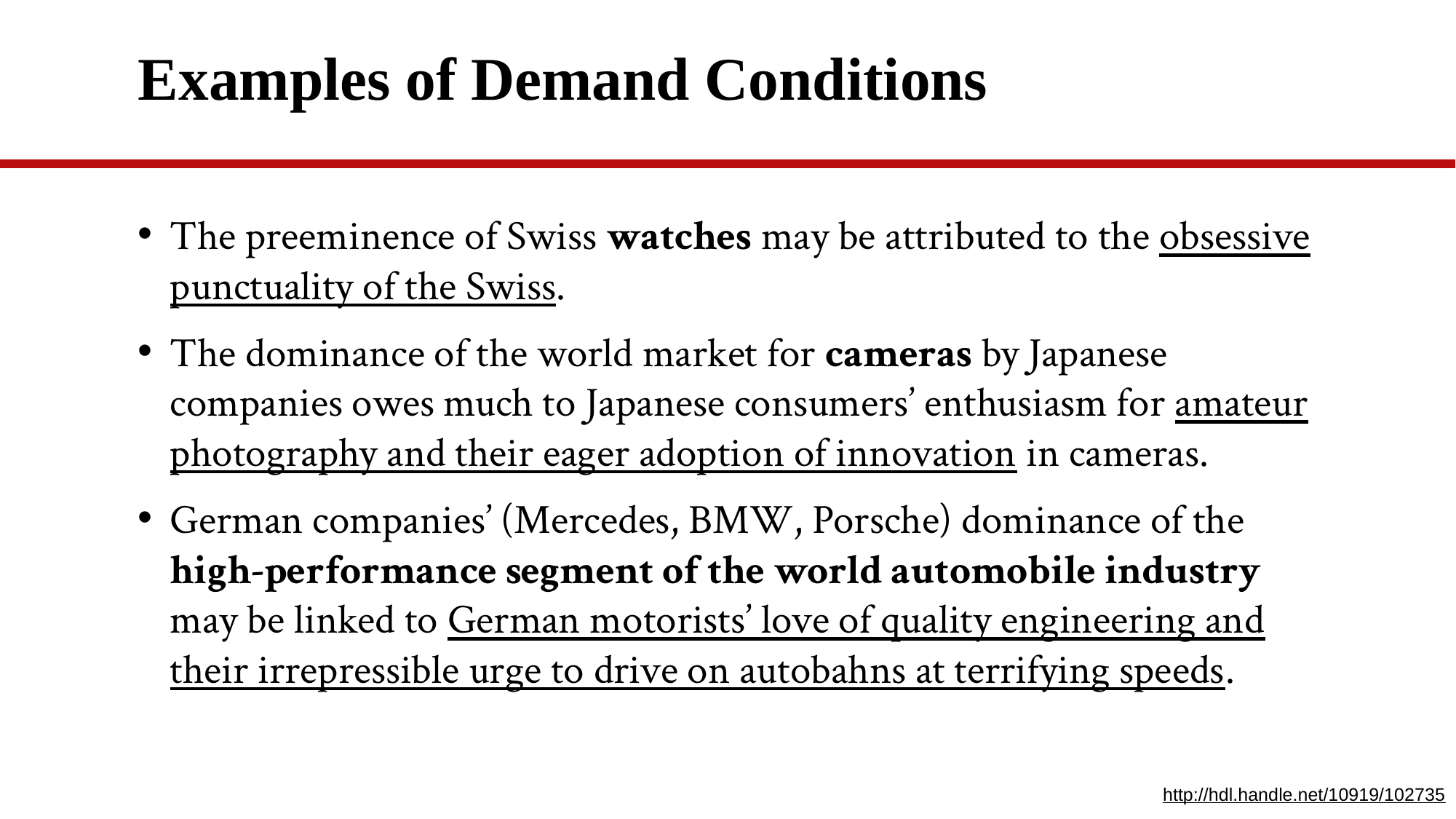

# Examples of Demand Conditions
The preeminence of Swiss watches may be attributed to the obsessive punctuality of the Swiss.
The dominance of the world market for cameras by Japanese companies owes much to Japanese consumers’ enthusiasm for amateur photography and their eager adoption of innovation in cameras.
German companies’ (Mercedes, BMW, Porsche) dominance of the high-performance segment of the world automobile industry may be linked to German motorists’ love of quality engineering and their irrepressible urge to drive on autobahns at terrifying speeds.

http://hdl.handle.net/10919/102735